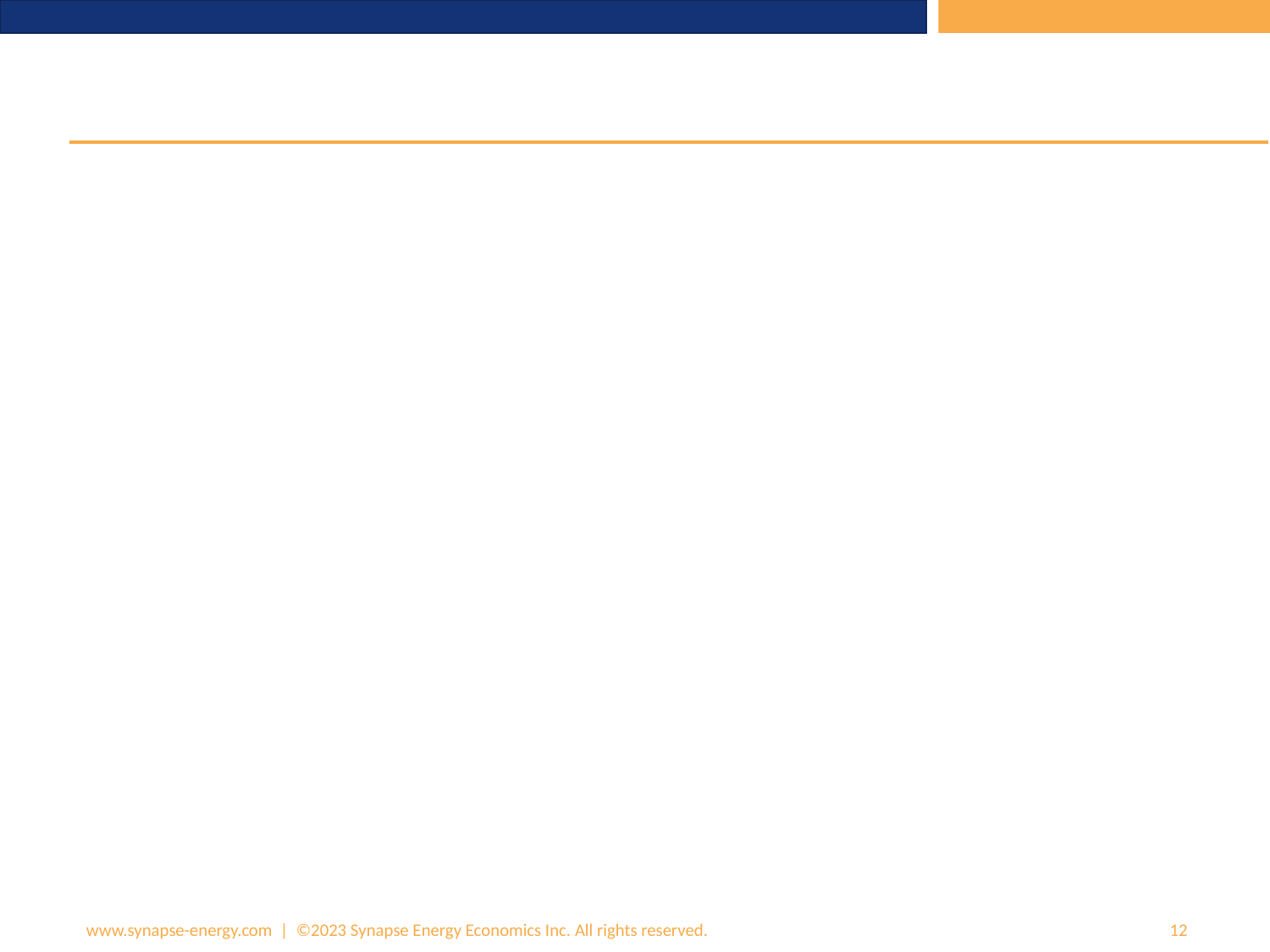

#

www.synapse-energy.com  |  ©2023 Synapse Energy Economics Inc. All rights reserved.
12